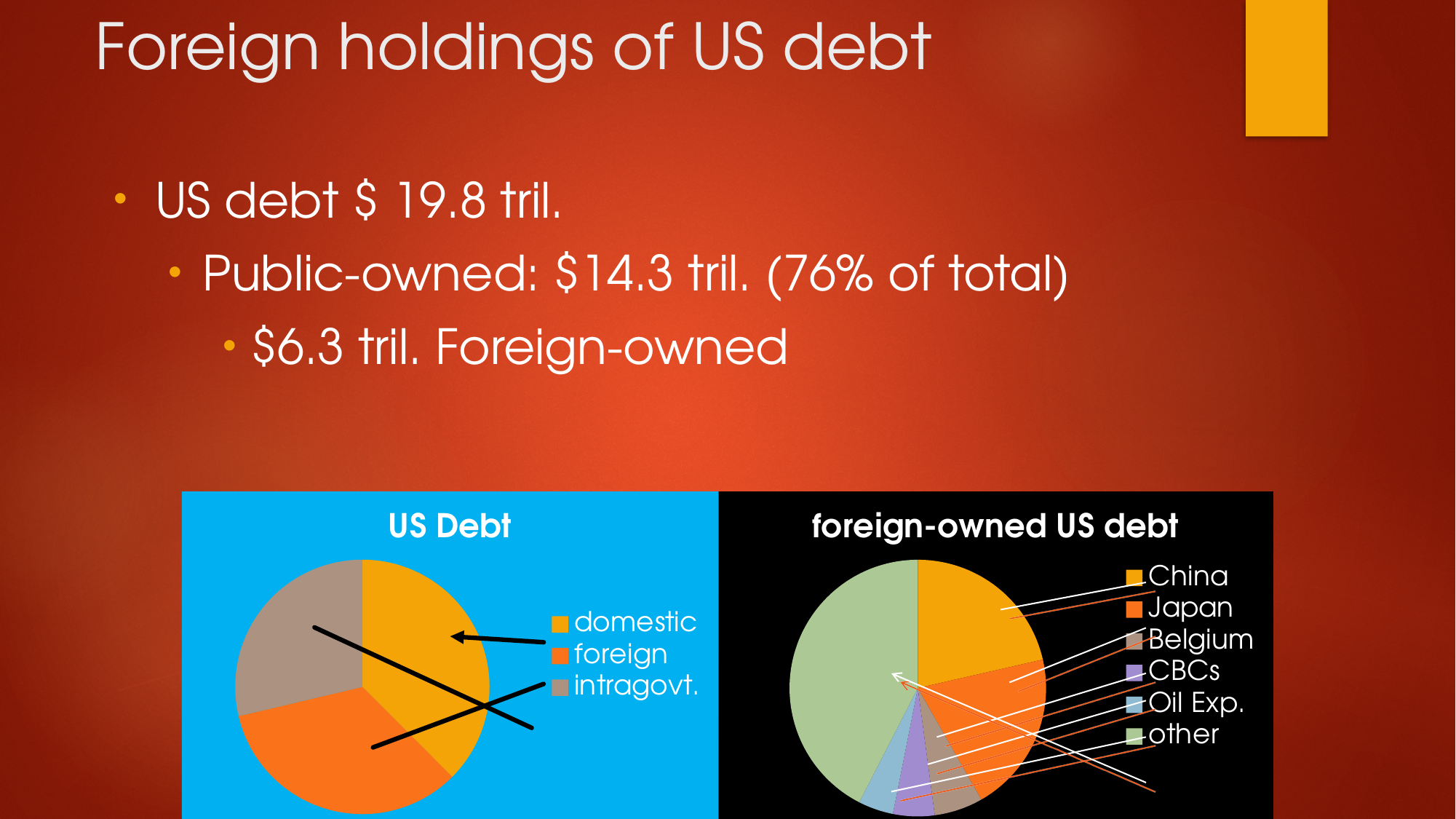

# Foreign holdings of US debt
US debt $ 19.8 tril.
Public-owned: $14.3 tril. (76% of total)
$6.3 tril. Foreign-owned

### Chart:

| Category | US Debt |
|---|---|
| domestic | 37.5 |
| foreign | 33.8 |
| intragovt. | 28.7 |

### Chart:

| Category | foreign-owned US debt |
|---|---|
| China | 21.3 |
| Japan | 20.2 |
| Belgium | 6.1 |
| CBCs | 5.2 |
| Oil Exp. | 4.4 |
| other | 42.2 |